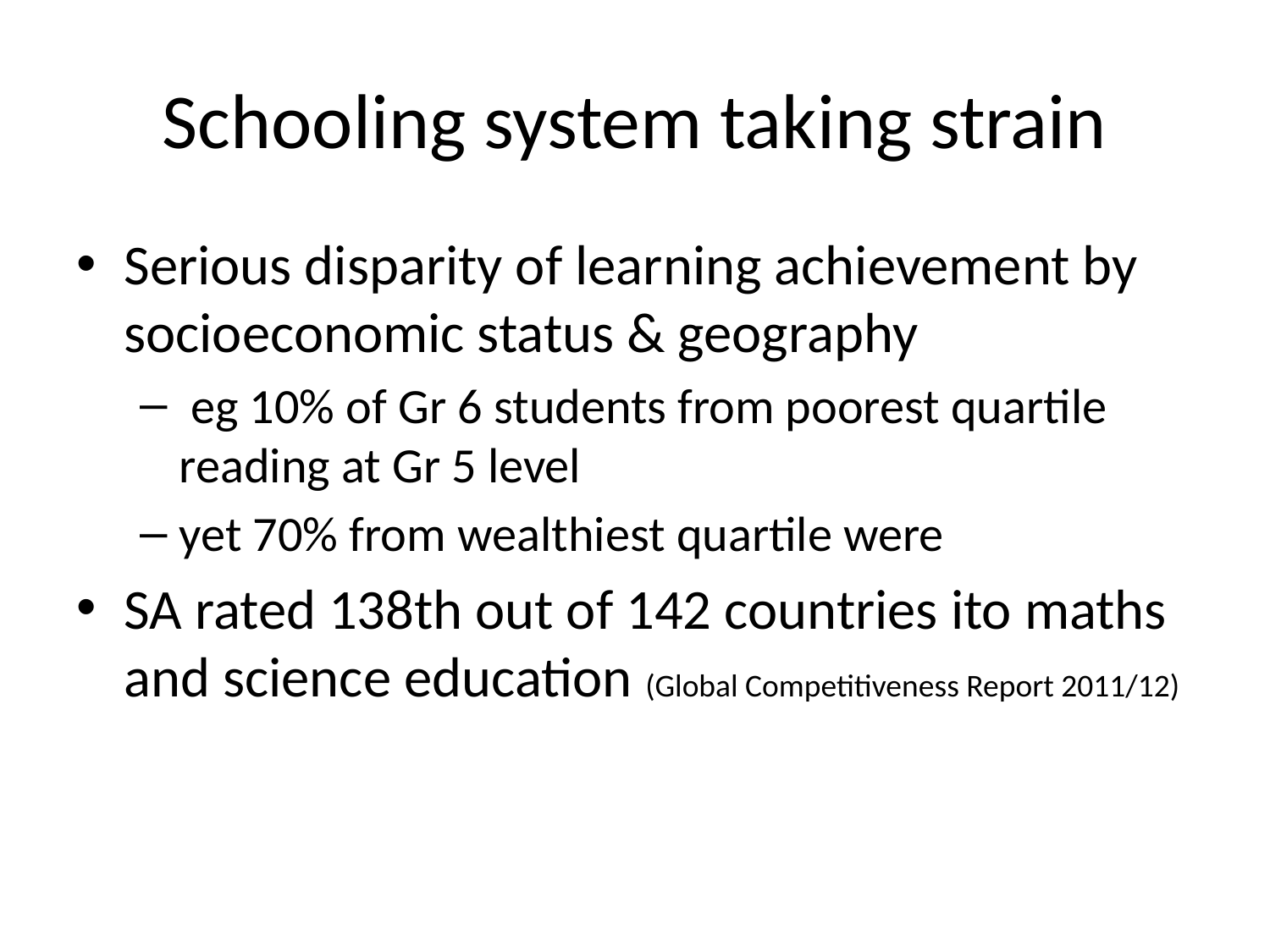

# Schooling system taking strain
Serious disparity of learning achievement by socioeconomic status & geography
 eg 10% of Gr 6 students from poorest quartile reading at Gr 5 level
yet 70% from wealthiest quartile were
SA rated 138th out of 142 countries ito maths and science education (Global Competitiveness Report 2011/12)